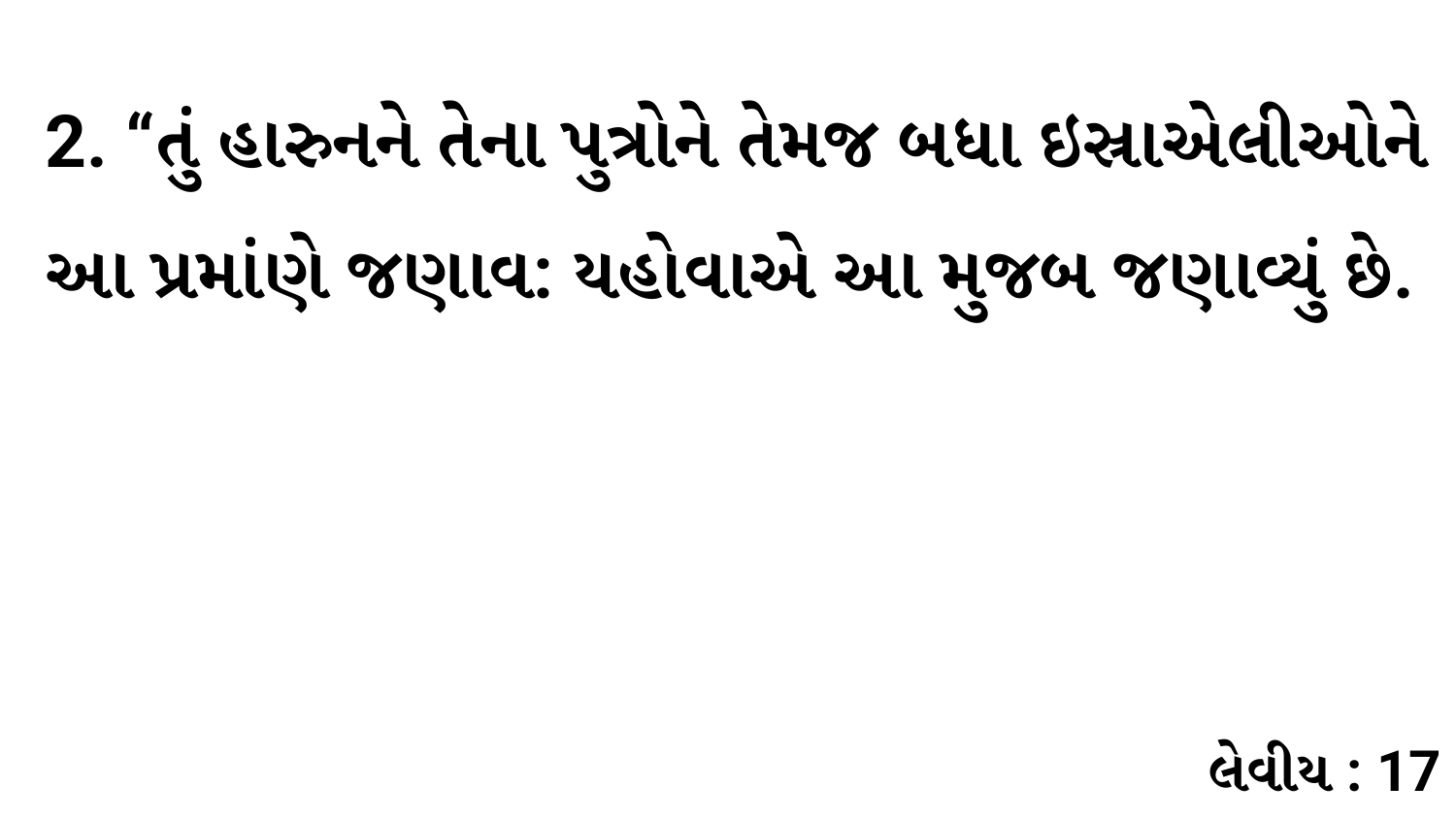

2. “તું હારુનને તેના પુત્રોને તેમજ બધા ઇસ્રાએલીઓને આ પ્રમાંણે જણાવ: યહોવાએ આ મુજબ જણાવ્યું છે.
લેવીય : 17